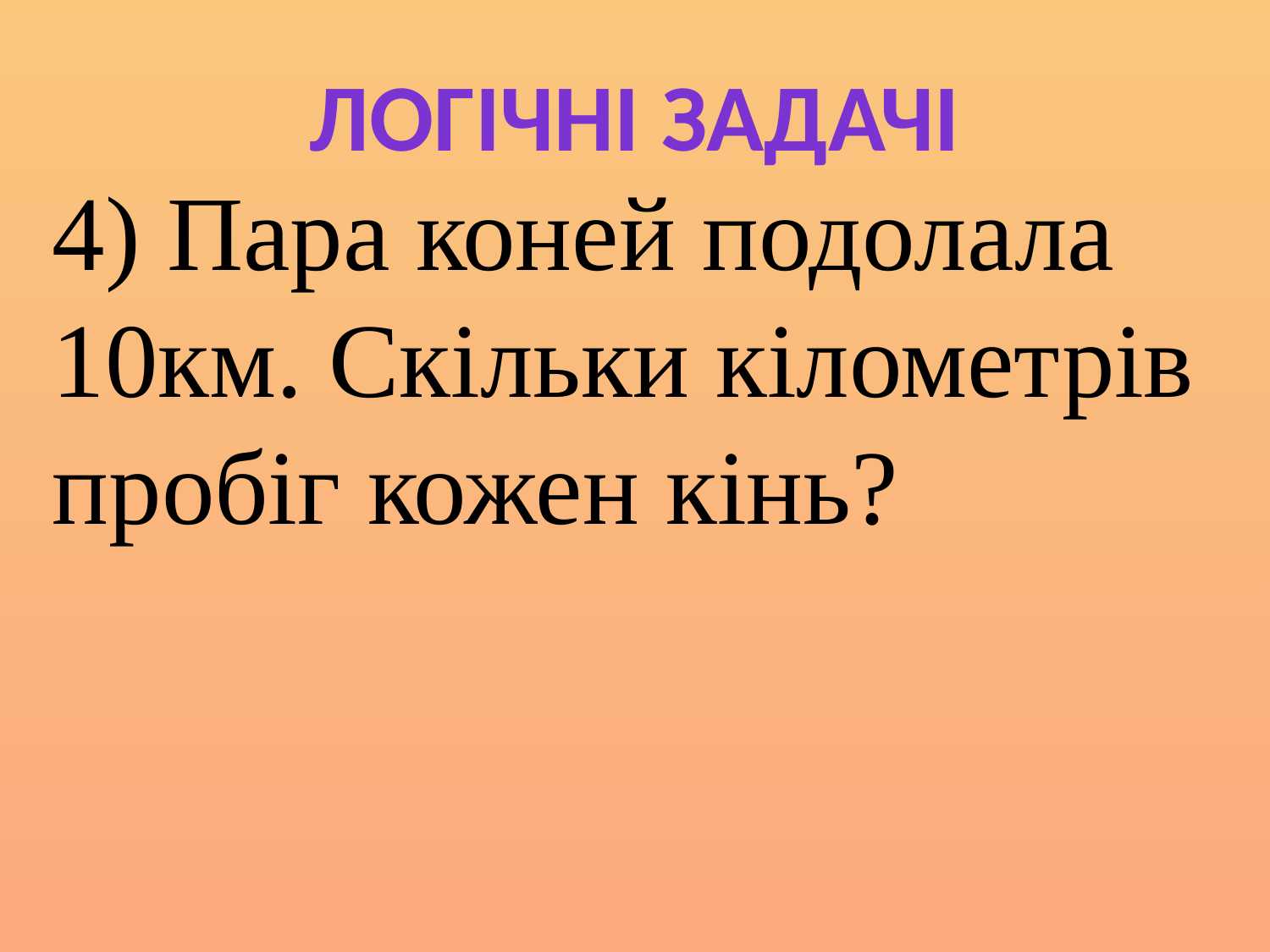

Логічні задачі
4) Пара коней подолала 10км. Скільки кілометрів пробіг кожен кінь?